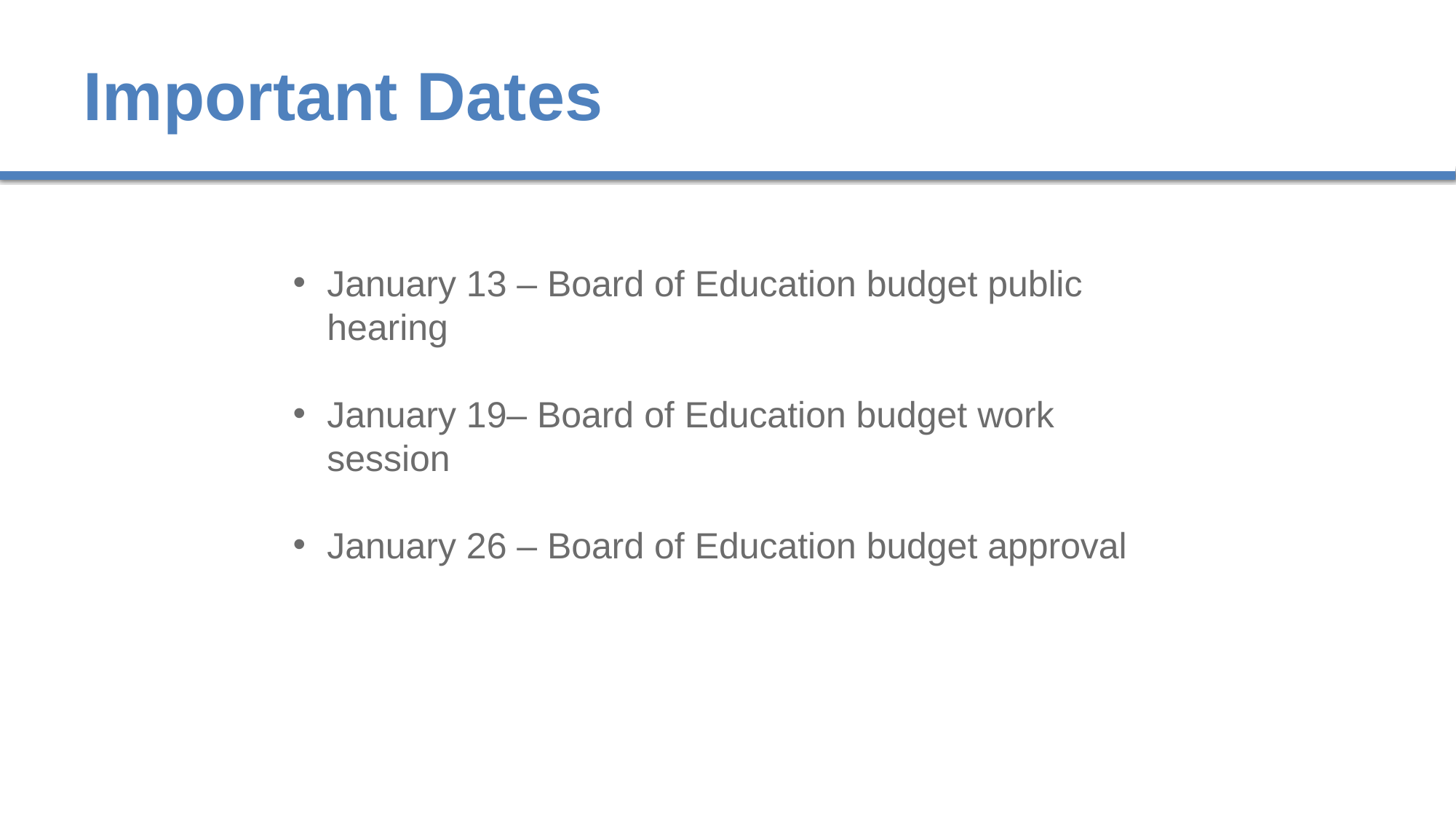

# Important Dates
January 13 – Board of Education budget public hearing

January 19– Board of Education budget work session

January 26 – Board of Education budget approval